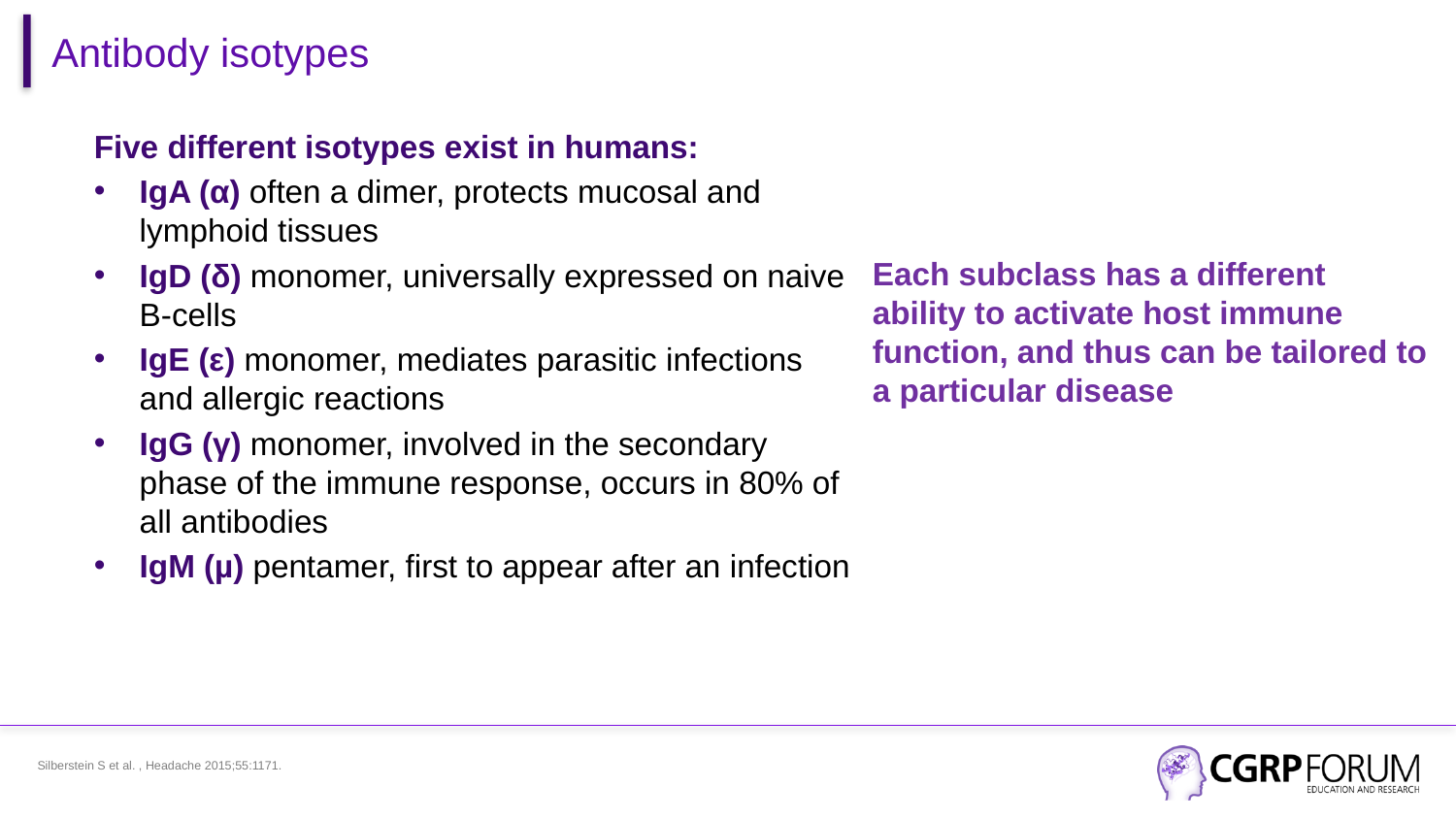

# Antibody isotypes
Five different isotypes exist in humans:
IgA (α) often a dimer, protects mucosal and lymphoid tissues
IgD (δ) monomer, universally expressed on naive B-cells
IgE (ε) monomer, mediates parasitic infections and allergic reactions
IgG (γ) monomer, involved in the secondary phase of the immune response, occurs in 80% of all antibodies
IgM (µ) pentamer, first to appear after an infection
Each subclass has a different ability to activate host immune function, and thus can be tailored to a particular disease
Silberstein S et al. , Headache 2015;55:1171.